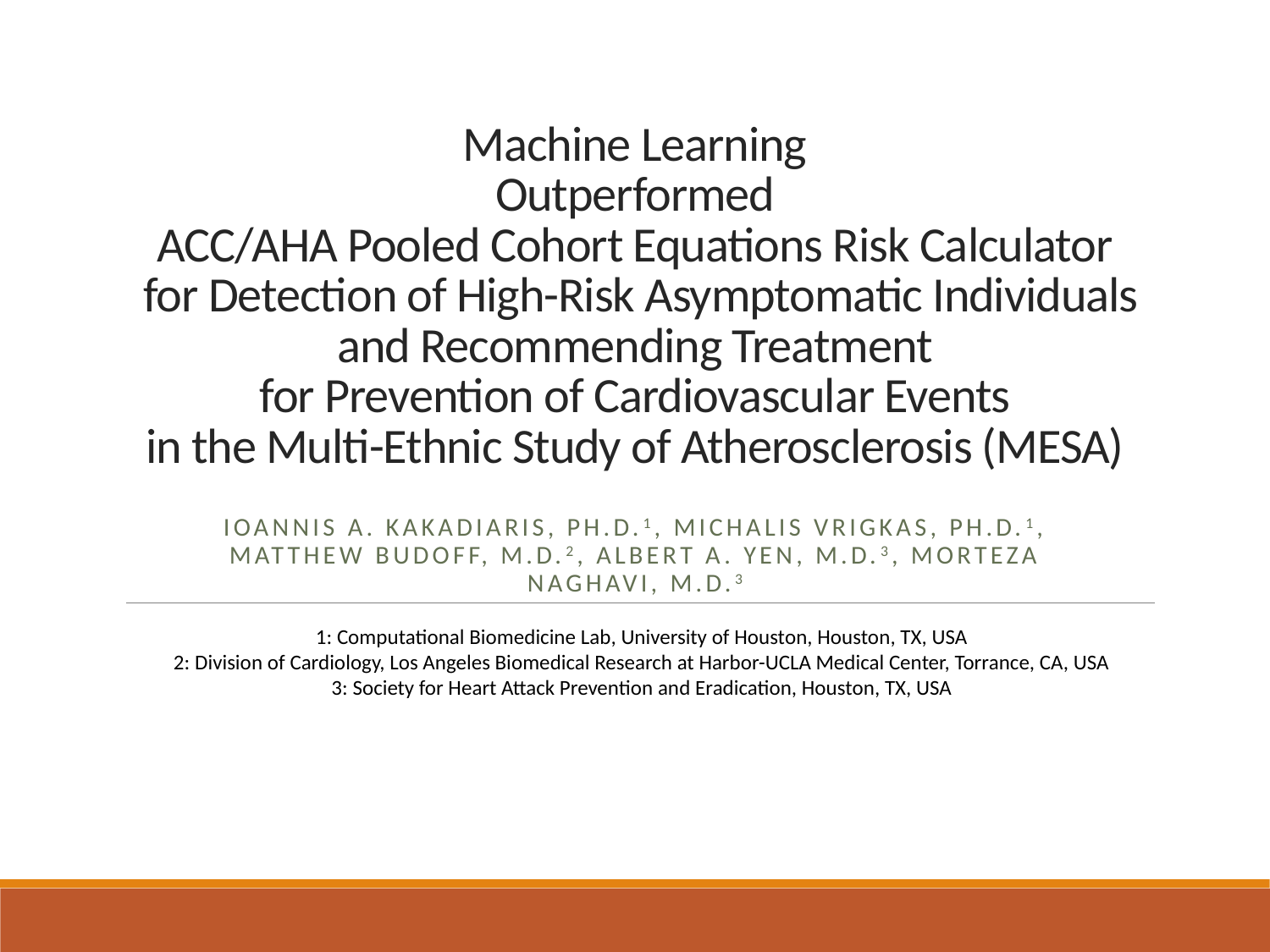

# Machine Learning Outperformed ACC/AHA Pooled Cohort Equations Risk Calculator for Detection of High-Risk Asymptomatic Individuals and Recommending Treatment for Prevention of Cardiovascular Events in the Multi-Ethnic Study of Atherosclerosis (MESA)
Ioannis A. Kakadiaris, Ph.D.1, Michalis Vrigkas, Ph.D.1, Matthew Budoff, M.D.2, Albert A. Yen, M.D.3, Morteza Naghavi, M.D.3

1: Computational Biomedicine Lab, University of Houston, Houston, TX, USA
2: Division of Cardiology, Los Angeles Biomedical Research at Harbor-UCLA Medical Center, Torrance, CA, USA
3: Society for Heart Attack Prevention and Eradication, Houston, TX, USA